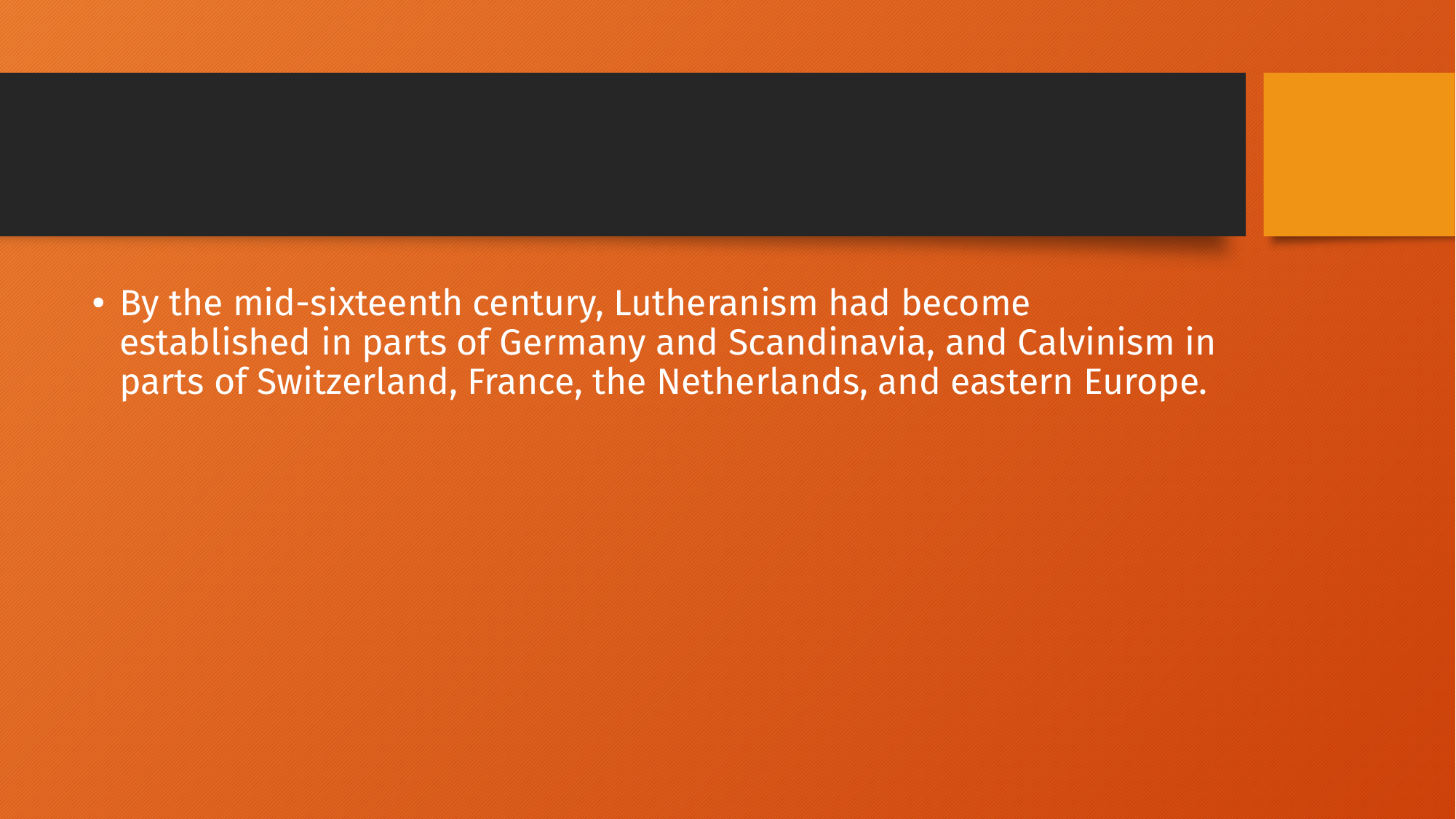

#
By the mid-sixteenth century, Lutheranism had become established in parts of Germany and Scandinavia, and Calvinism in parts of Switzerland, France, the Netherlands, and eastern Europe.